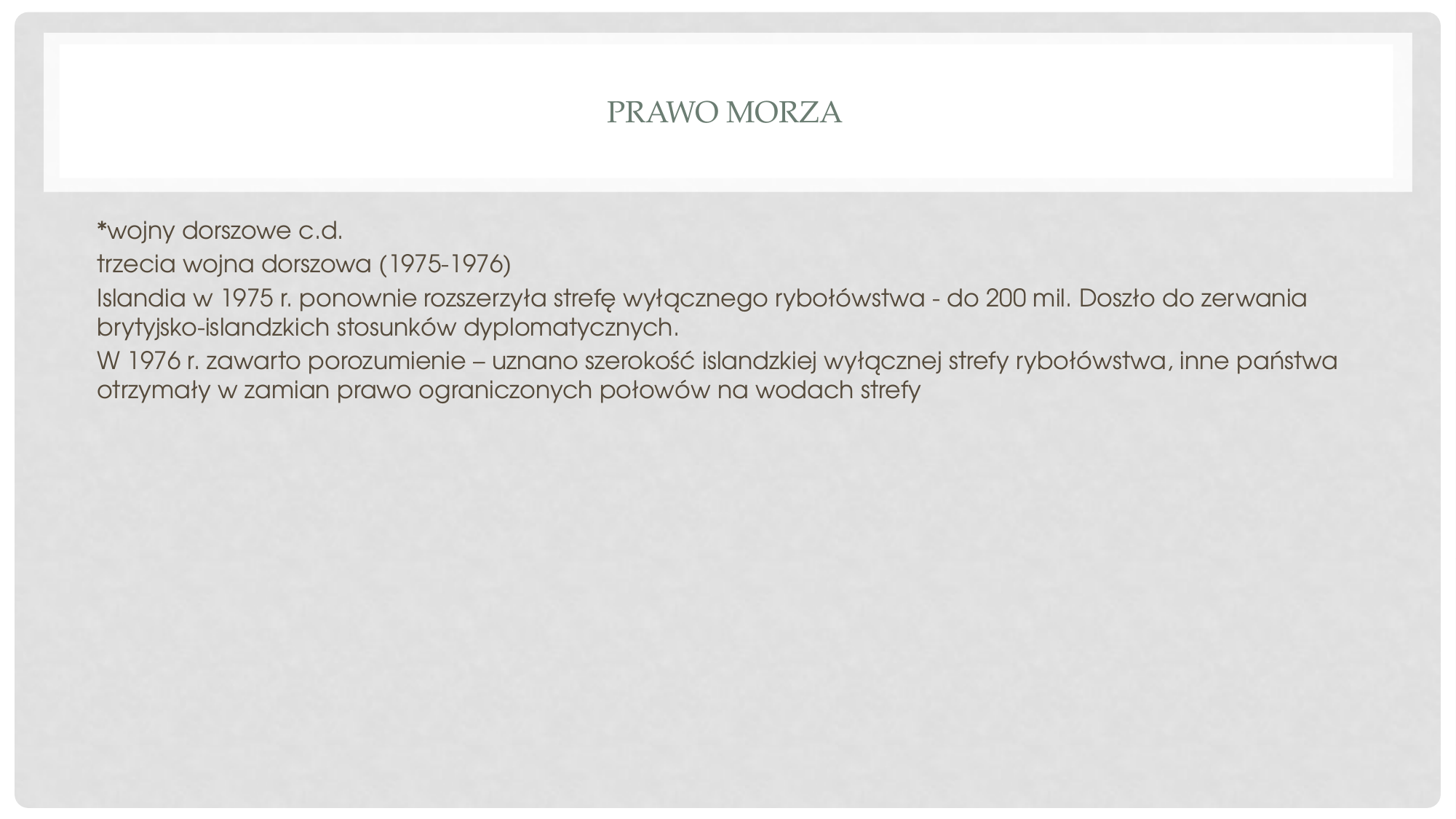

# Prawo morza
*wojny dorszowe c.d.
trzecia wojna dorszowa (1975-1976)
Islandia w 1975 r. ponownie rozszerzyła strefę wyłącznego rybołówstwa - do 200 mil. Doszło do zerwania brytyjsko-islandzkich stosunków dyplomatycznych.
W 1976 r. zawarto porozumienie – uznano szerokość islandzkiej wyłącznej strefy rybołówstwa, inne państwa otrzymały w zamian prawo ograniczonych połowów na wodach strefy